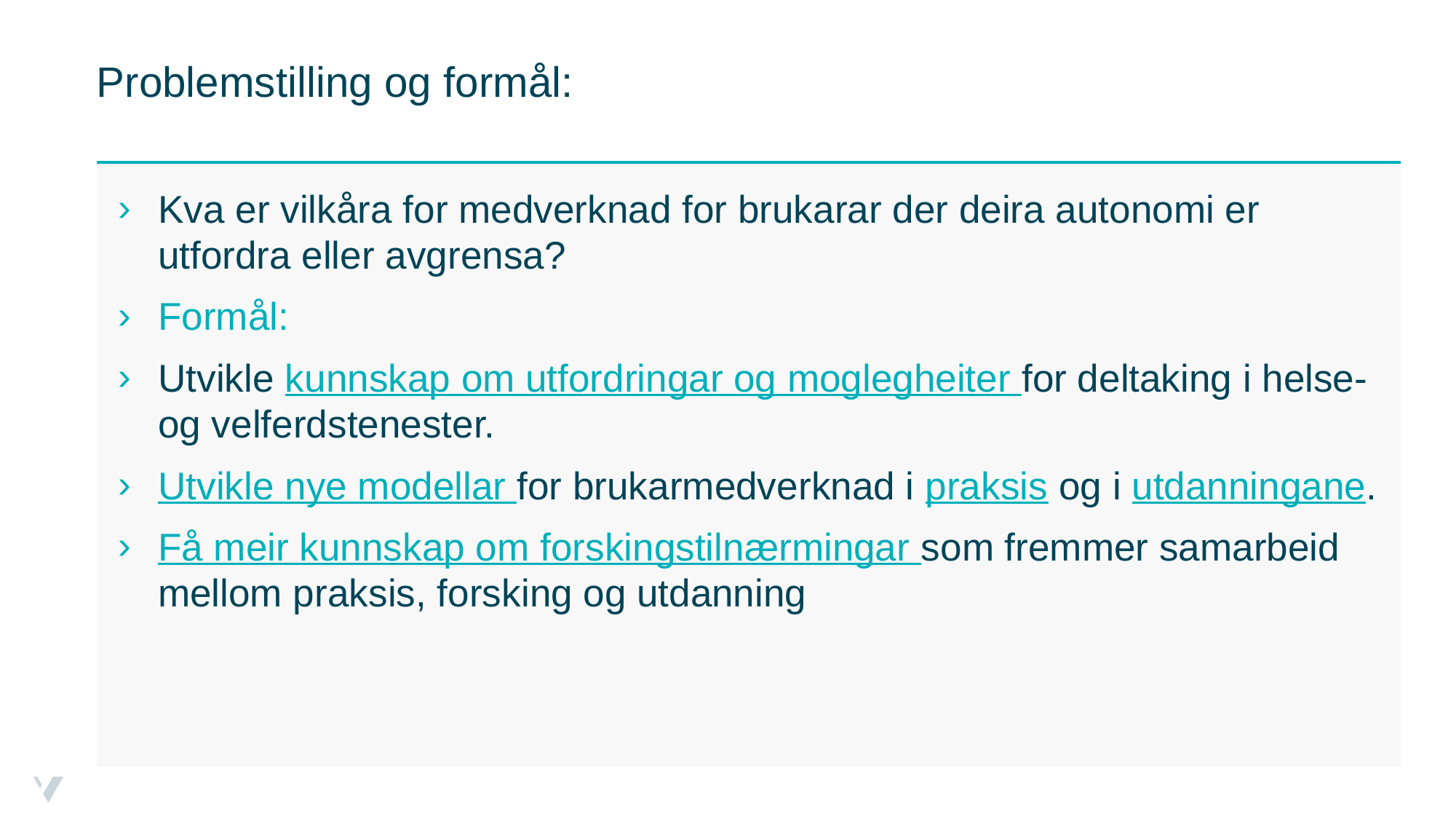

# Problemstilling og formål:
Kva er vilkåra for medverknad for brukarar der deira autonomi er utfordra eller avgrensa?
Formål:
Utvikle kunnskap om utfordringar og moglegheiter for deltaking i helse- og velferdstenester.
Utvikle nye modellar for brukarmedverknad i praksis og i utdanningane.
Få meir kunnskap om forskingstilnærmingar som fremmer samarbeid mellom praksis, forsking og utdanning